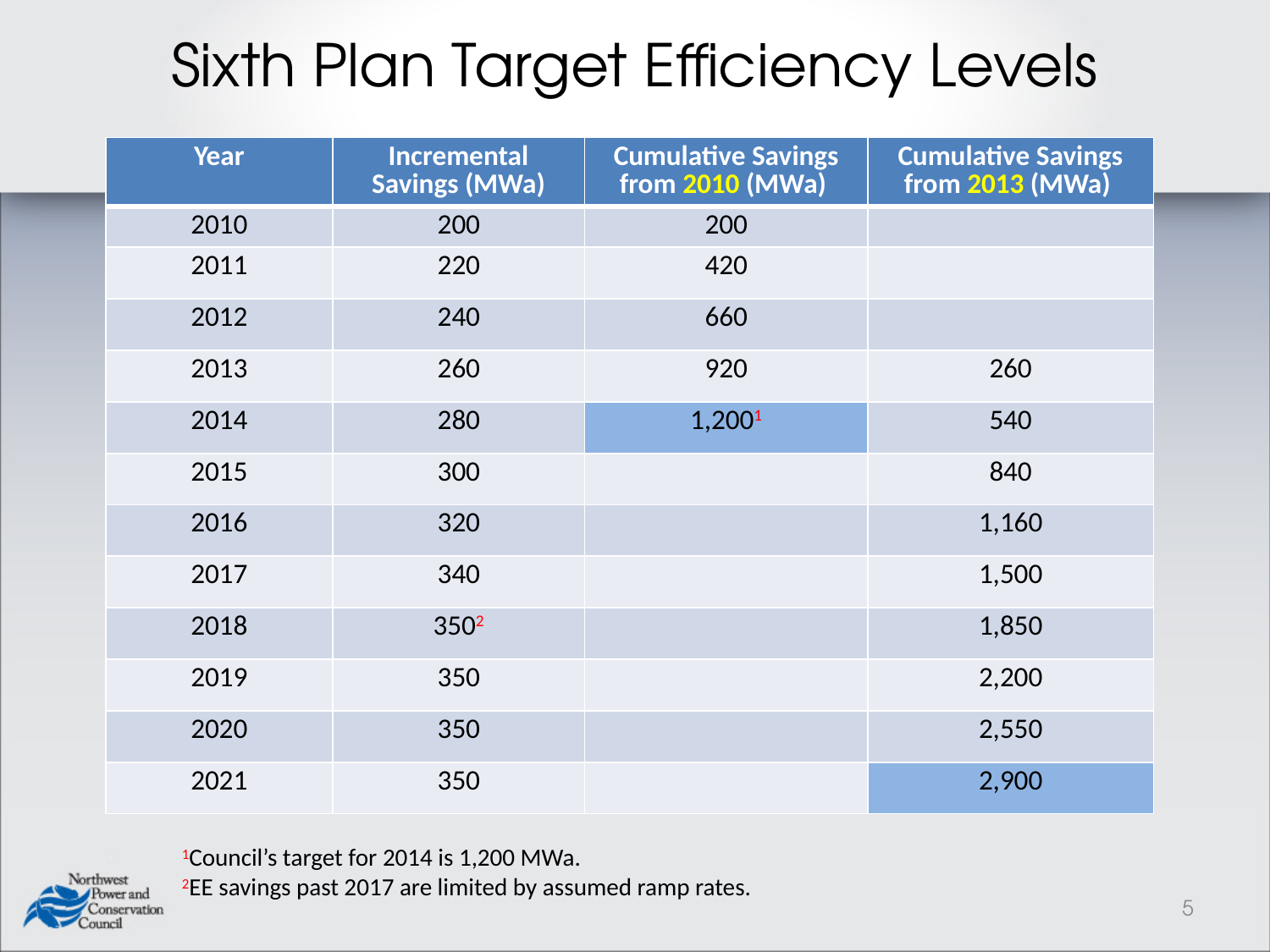

# Sixth Plan Target Efficiency Levels
| Year | Incremental Savings (MWa) | Cumulative Savings from 2010 (MWa) | Cumulative Savings from 2013 (MWa) |
| --- | --- | --- | --- |
| 2010 | 200 | 200 |  |
| 2011 | 220 | 420 |  |
| 2012 | 240 | 660 |  |
| 2013 | 260 | 920 | 260 |
| 2014 | 280 | 1,2001 | 540 |
| 2015 | 300 |  | 840 |
| 2016 | 320 |  | 1,160 |
| 2017 | 340 |  | 1,500 |
| 2018 | 3502 |  | 1,850 |
| 2019 | 350 |  | 2,200 |
| 2020 | 350 |  | 2,550 |
| 2021 | 350 |  | 2,900 |
1Council’s target for 2014 is 1,200 MWa.
2EE savings past 2017 are limited by assumed ramp rates.
5